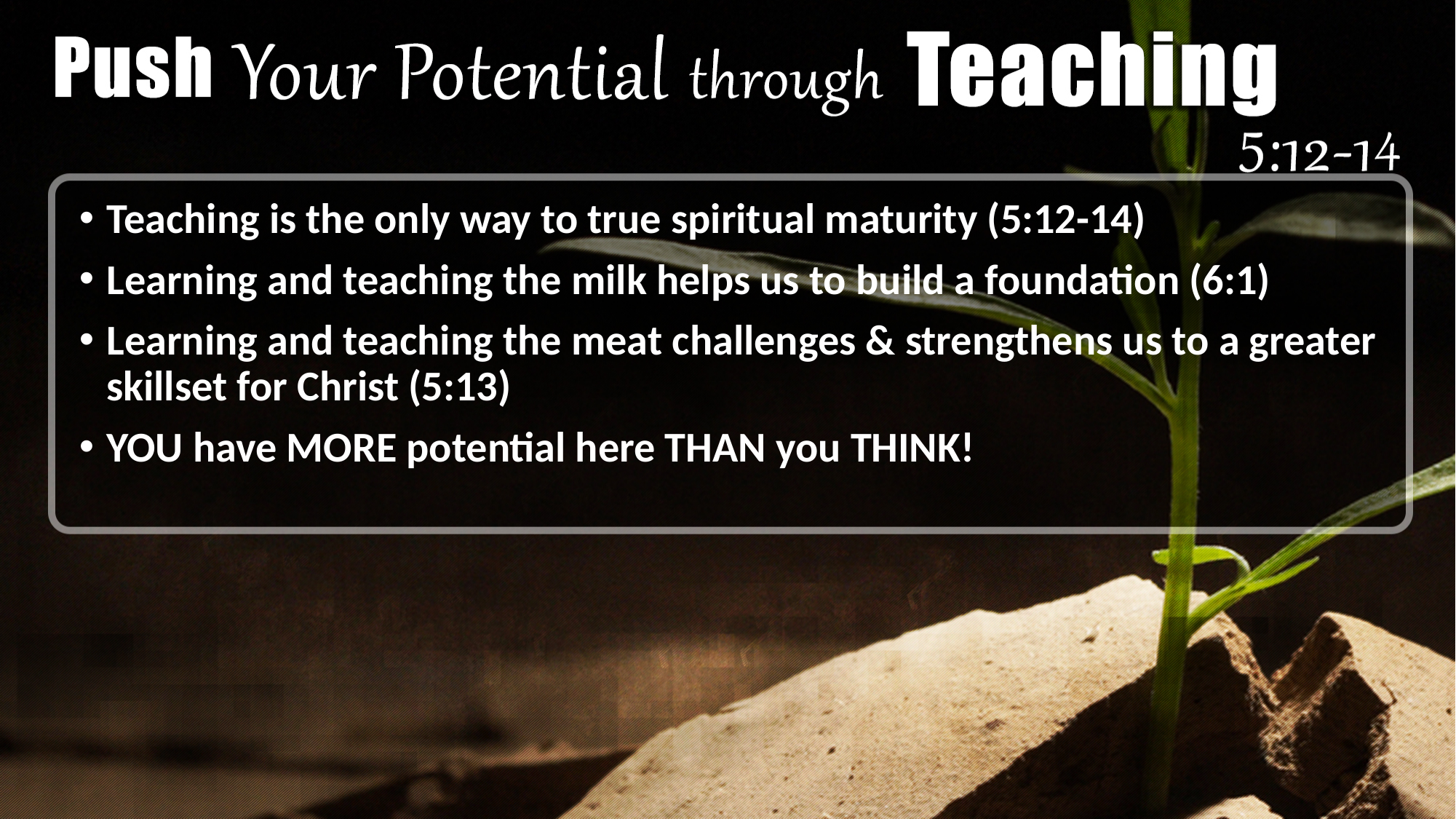

Teaching is the only way to true spiritual maturity (5:12-14)
Learning and teaching the milk helps us to build a foundation (6:1)
Learning and teaching the meat challenges & strengthens us to a greater skillset for Christ (5:13)
YOU have MORE potential here THAN you THINK!